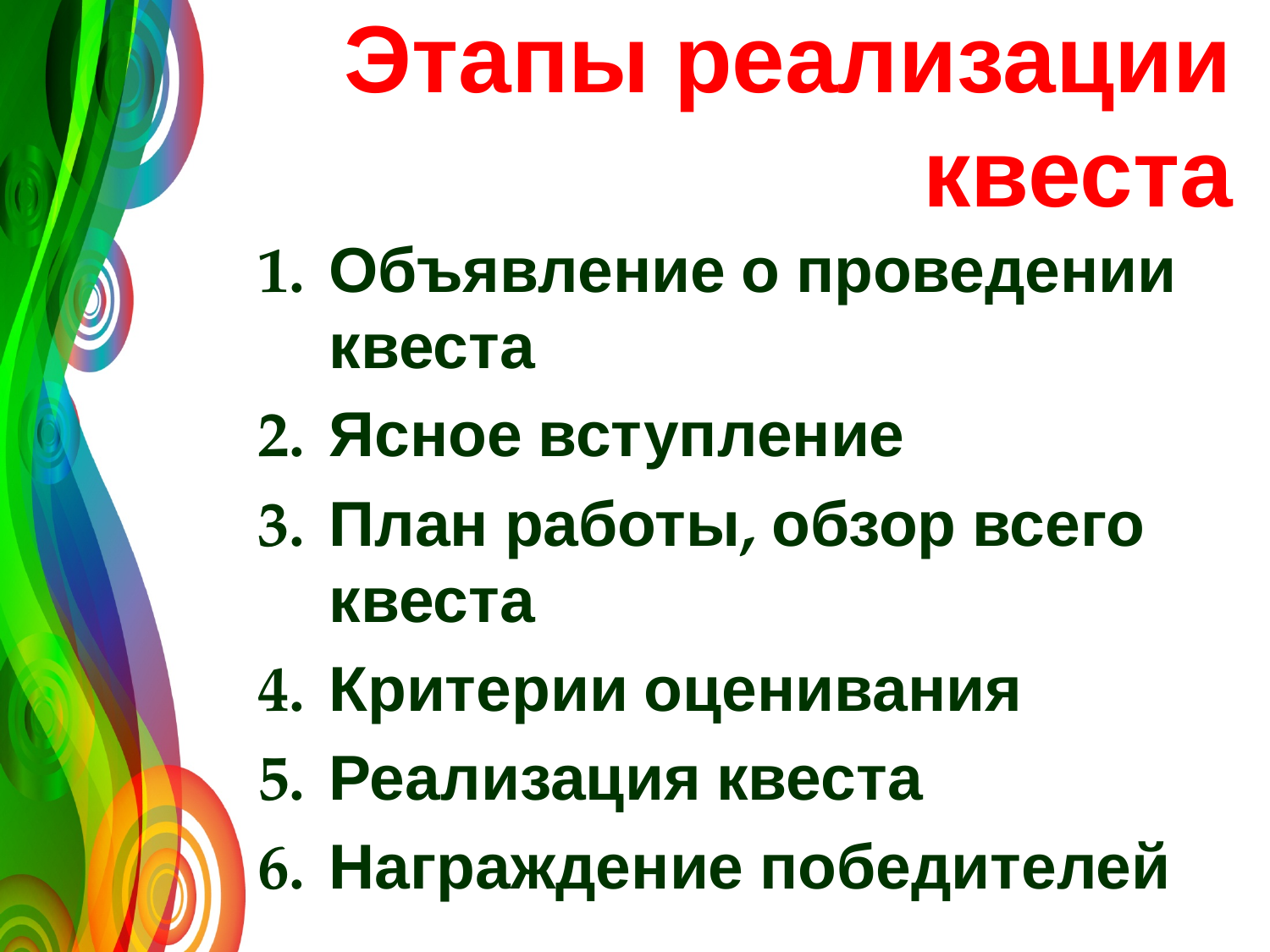

# Этапы реализации квеста
Объявление о проведении квеста
Ясное вступление
План работы, обзор всего квеста
Критерии оценивания
Реализация квеста
Награждение победителей